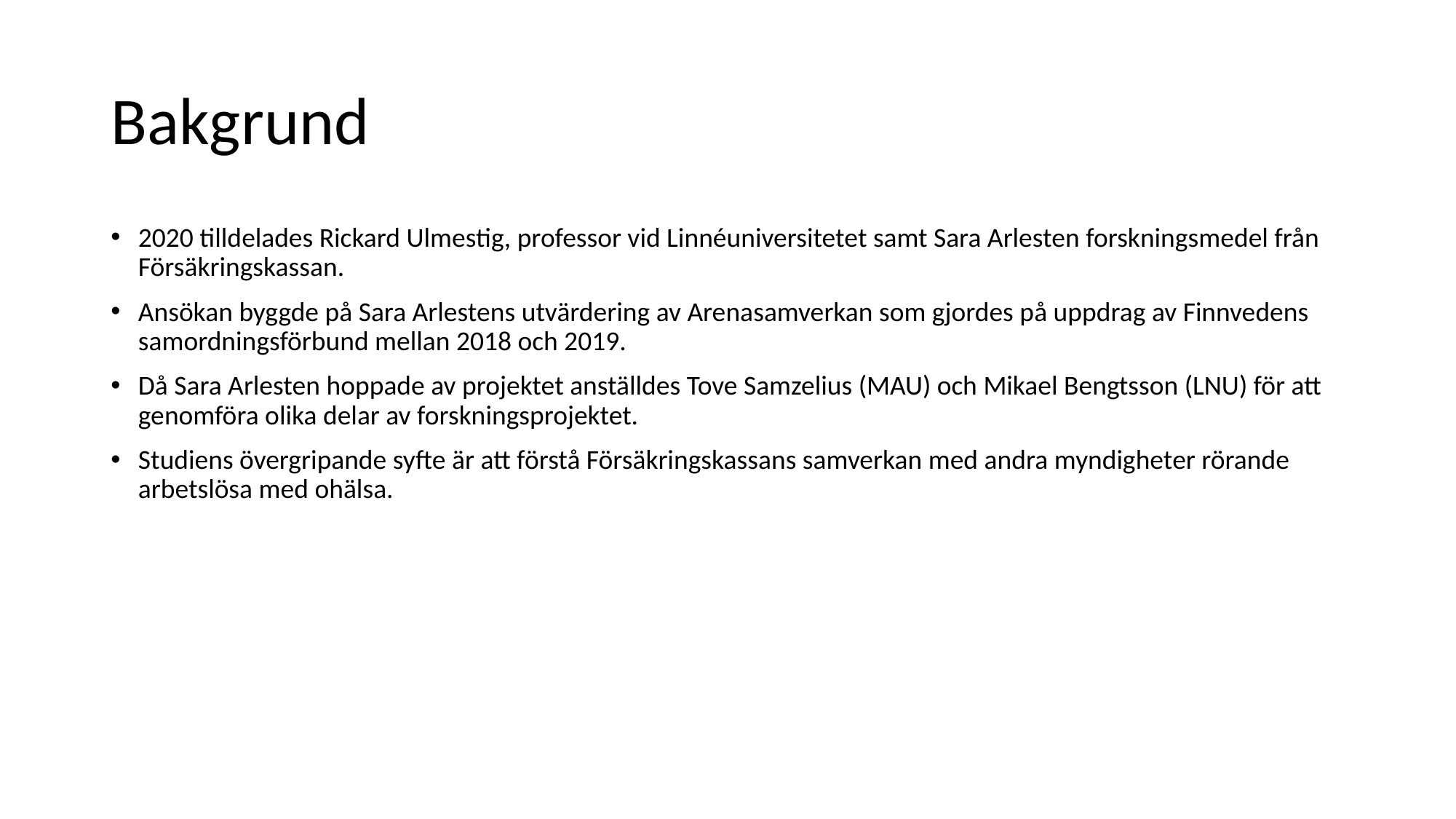

# Bakgrund
2020 tilldelades Rickard Ulmestig, professor vid Linnéuniversitetet samt Sara Arlesten forskningsmedel från Försäkringskassan.
Ansökan byggde på Sara Arlestens utvärdering av Arenasamverkan som gjordes på uppdrag av Finnvedens samordningsförbund mellan 2018 och 2019.
Då Sara Arlesten hoppade av projektet anställdes Tove Samzelius (MAU) och Mikael Bengtsson (LNU) för att genomföra olika delar av forskningsprojektet.
Studiens övergripande syfte är att förstå Försäkringskassans samverkan med andra myndigheter rörande arbetslösa med ohälsa.